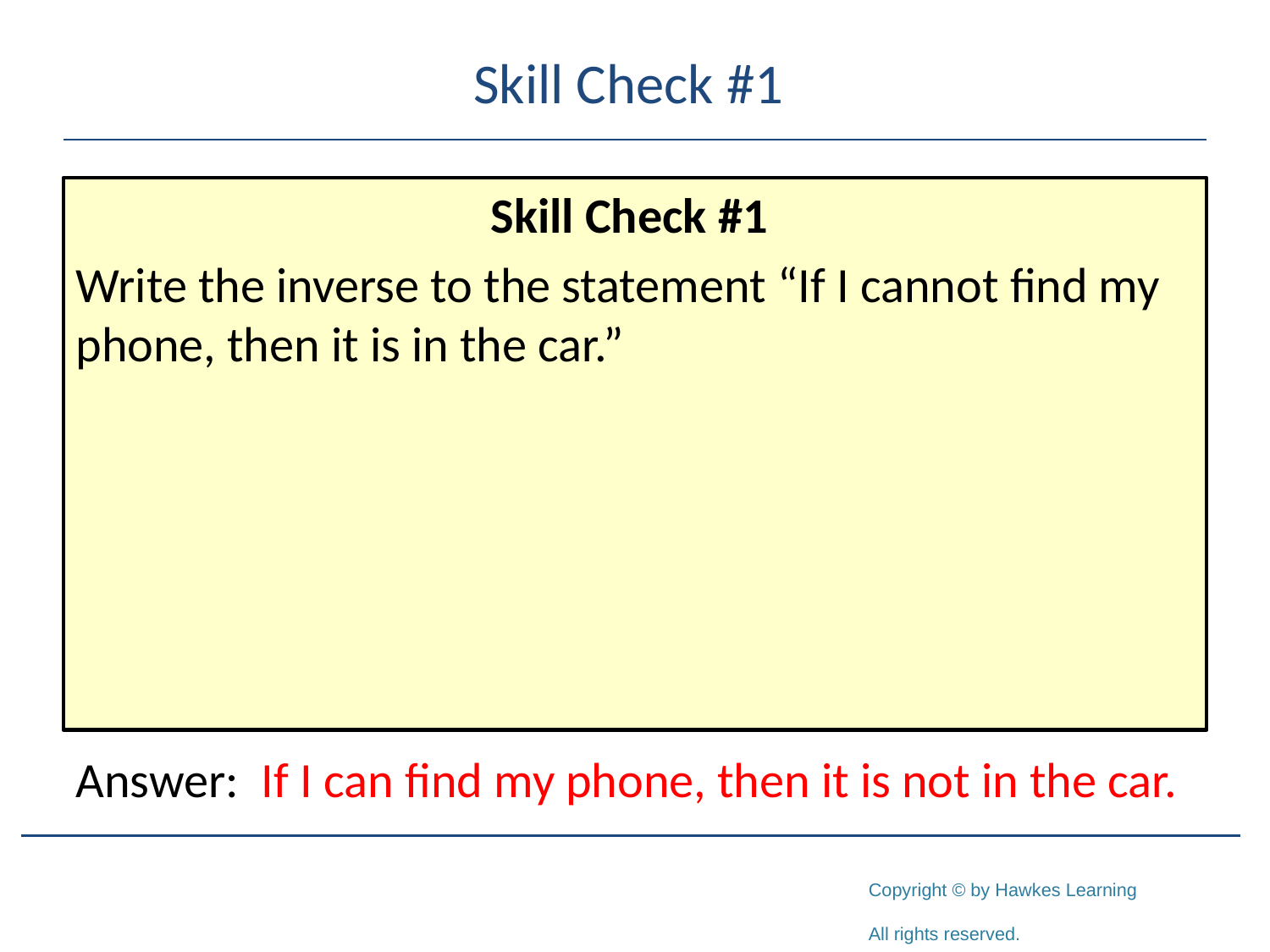

# Skill Check #1
Skill Check #1
Write the inverse to the statement “If I cannot find my phone, then it is in the car.”
Answer:  If I can find my phone, then it is not in the car.